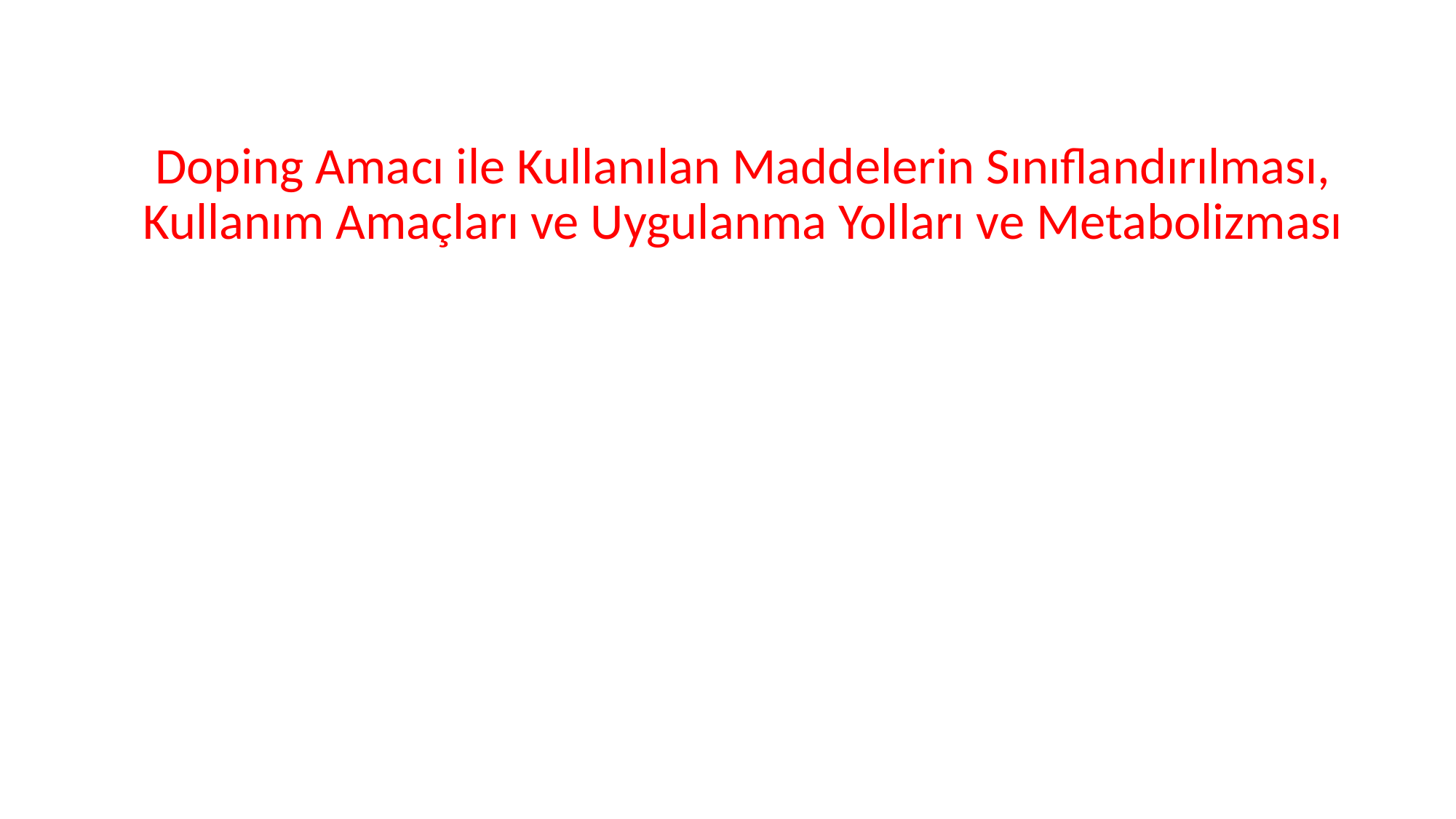

# Doping Amacı ile Kullanılan Maddelerin Sınıflandırılması, Kullanım Amaçları ve Uygulanma Yolları ve Metabolizması